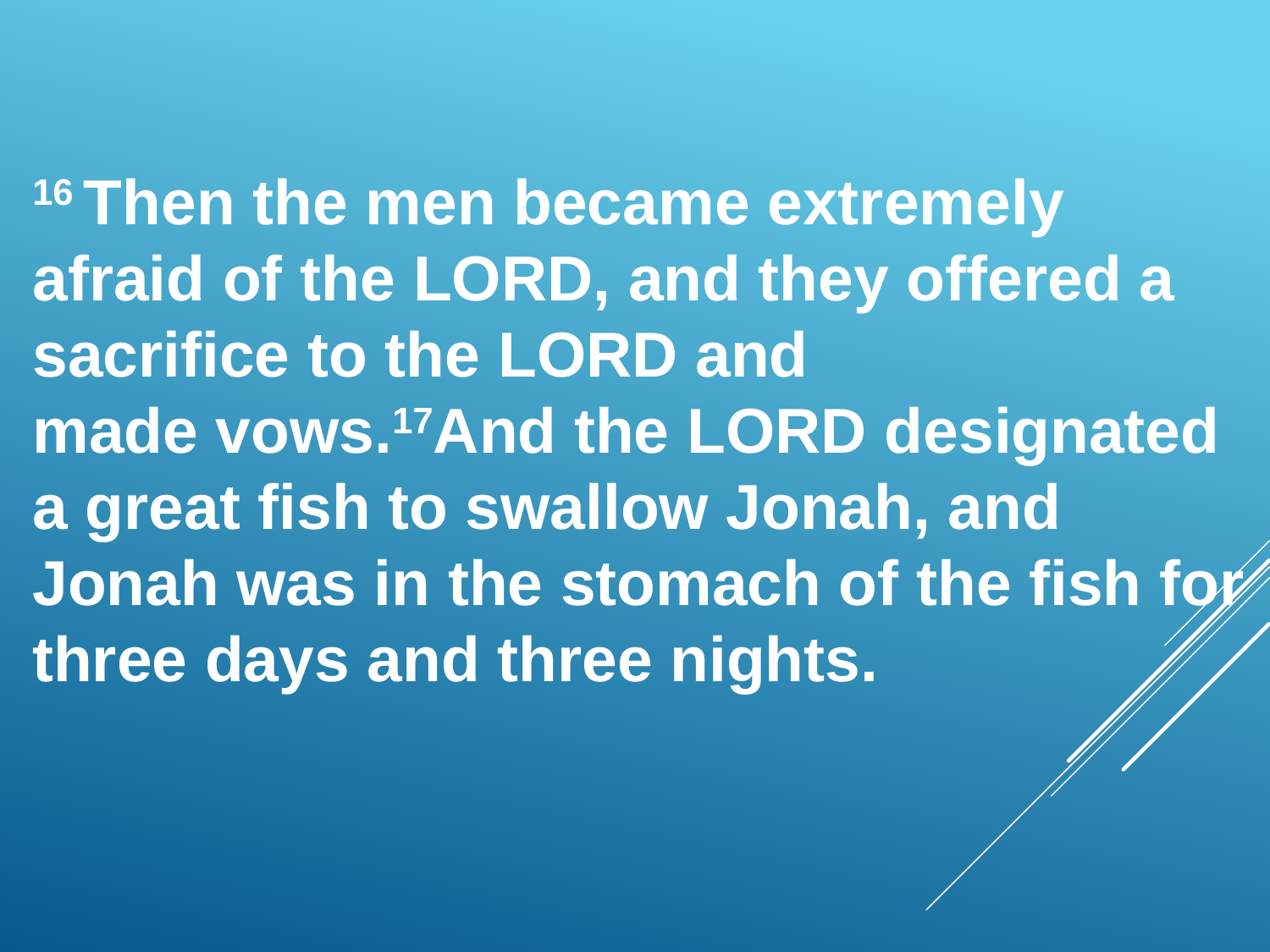

16 Then the men became extremely afraid of the Lord, and they offered a sacrifice to the Lord and made vows.17And the Lord designated a great fish to swallow Jonah, and Jonah was in the stomach of the fish for three days and three nights.